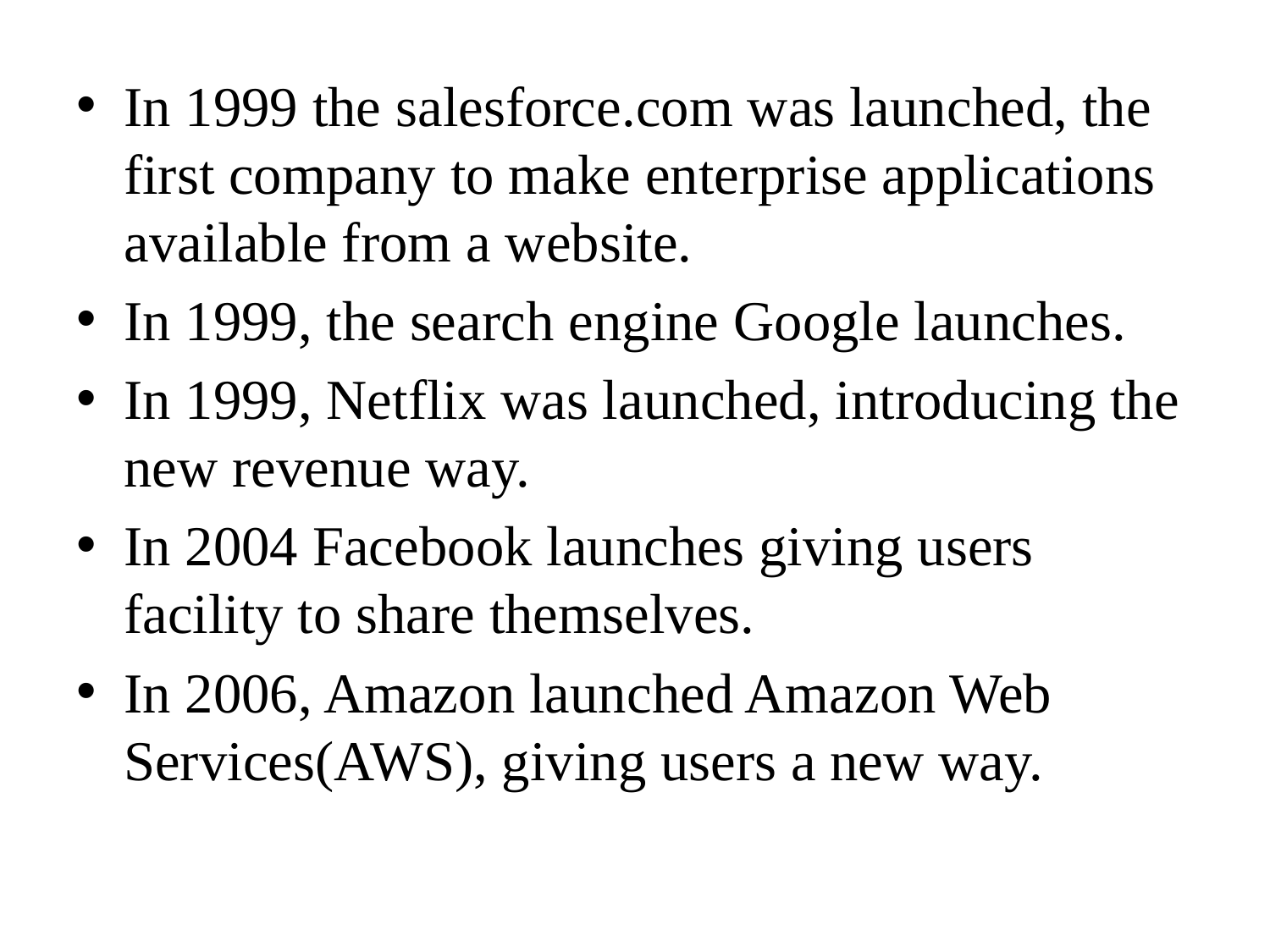

In 1999 the salesforce.com was launched, the first company to make enterprise applications available from a website.
In 1999, the search engine Google launches.
In 1999, Netflix was launched, introducing the new revenue way.
In 2004 Facebook launches giving users facility to share themselves.
In 2006, Amazon launched Amazon Web Services(AWS), giving users a new way.